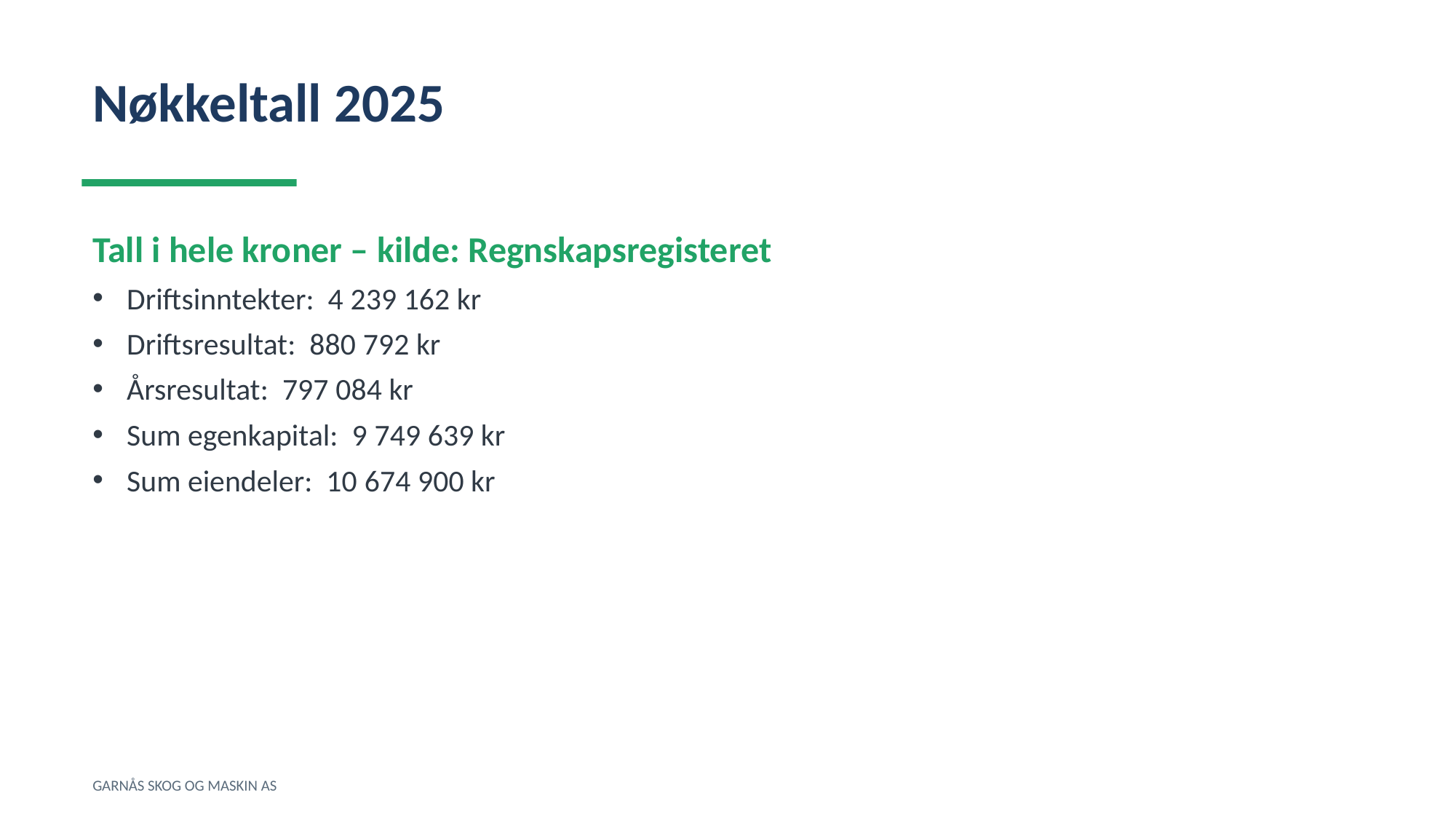

Nøkkeltall 2025

Tall i hele kroner – kilde: Regnskapsregisteret
Driftsinntekter:  4 239 162 kr
Driftsresultat:  880 792 kr
Årsresultat:  797 084 kr
Sum egenkapital:  9 749 639 kr
Sum eiendeler:  10 674 900 kr
GARNÅS SKOG OG MASKIN AS